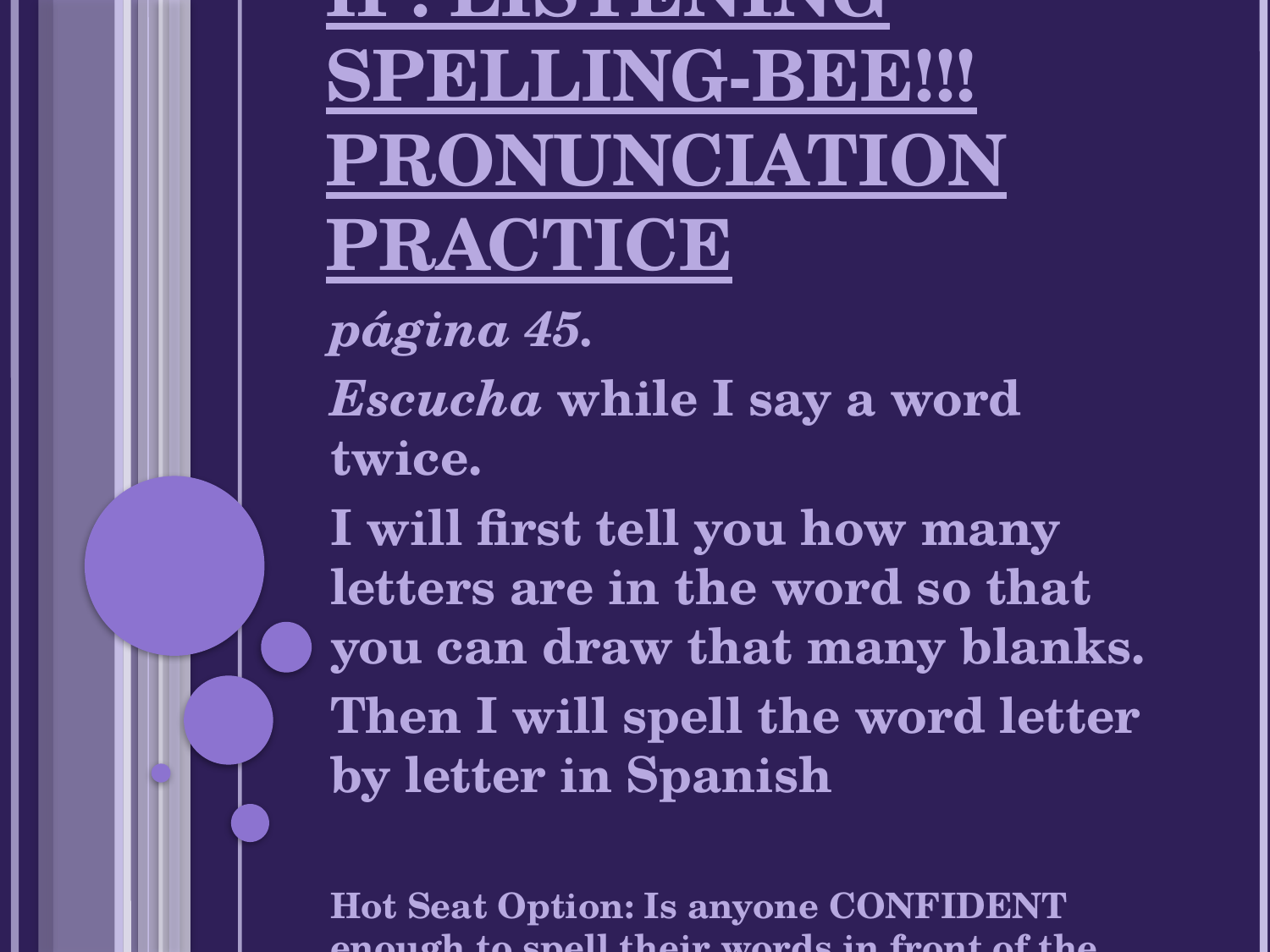

# IP: LISTENING SPELLING-BEE!!! Pronunciation Practice
página 45.
Escucha while I say a word twice.
I will first tell you how many letters are in the word so that you can draw that many blanks.
Then I will spell the word letter by letter in Spanish

Hot Seat Option: Is anyone CONFIDENT enough to spell their words in front of the whole class???